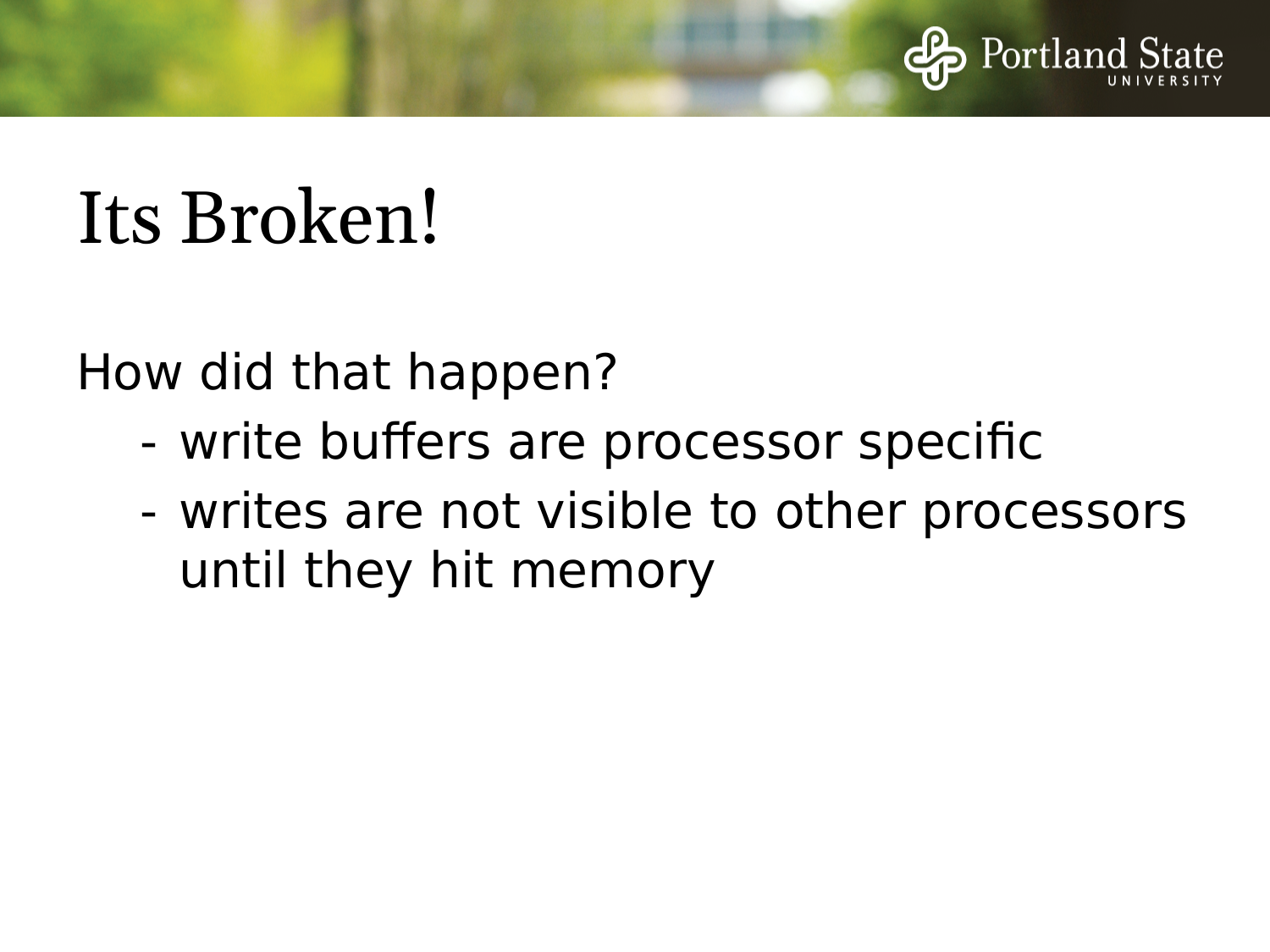

# Its Broken!
How did that happen?
-	write buffers are processor specific
-	writes are not visible to other processors until they hit memory